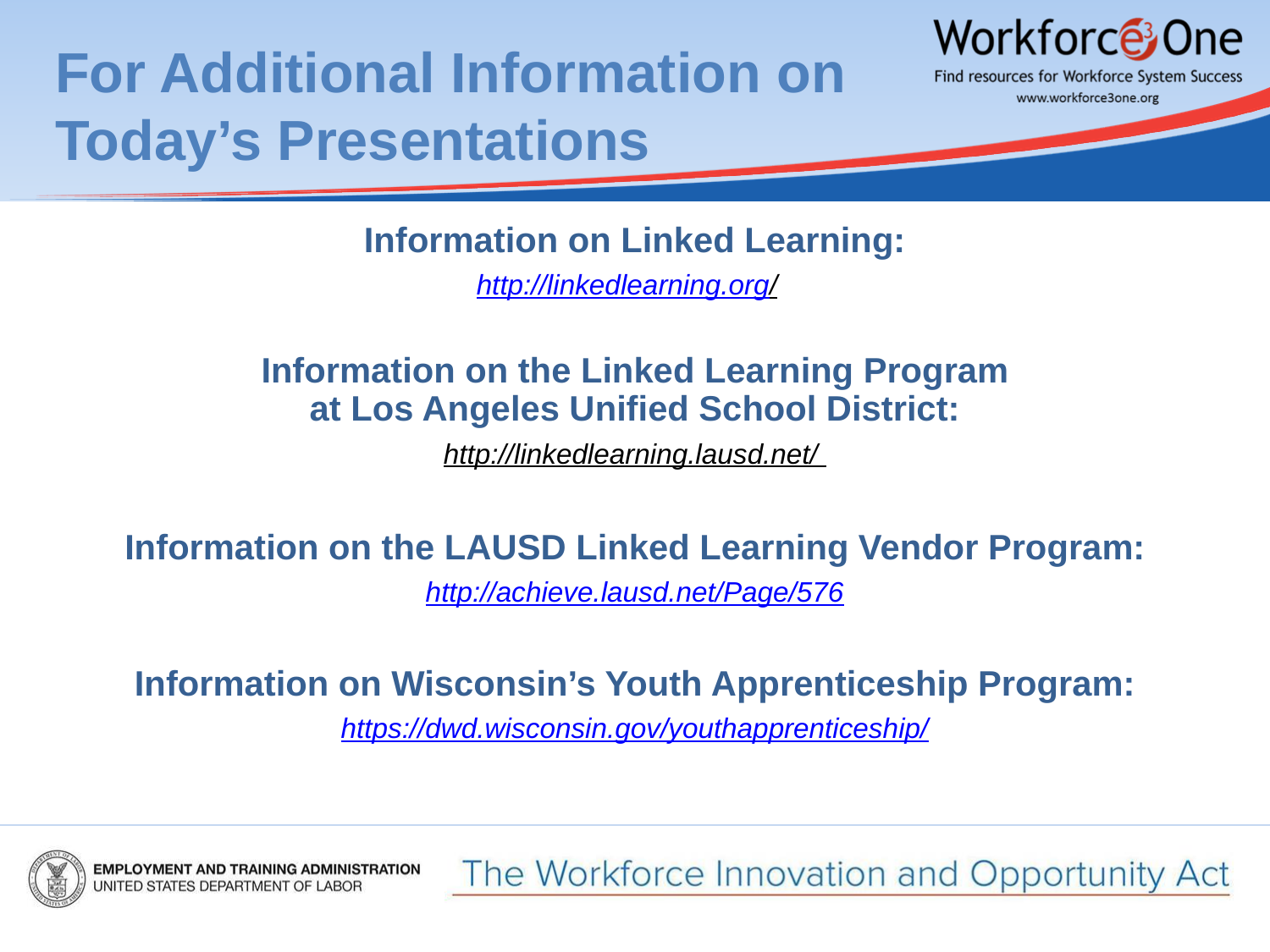

# For Additional Information on Today’s Presentations
Information on Linked Learning:
http://linkedlearning.org/

Information on the Linked Learning Program
at Los Angeles Unified School District:
http://linkedlearning.lausd.net/

Information on the LAUSD Linked Learning Vendor Program:
http://achieve.lausd.net/Page/576

Information on Wisconsin’s Youth Apprenticeship Program:
https://dwd.wisconsin.gov/youthapprenticeship/